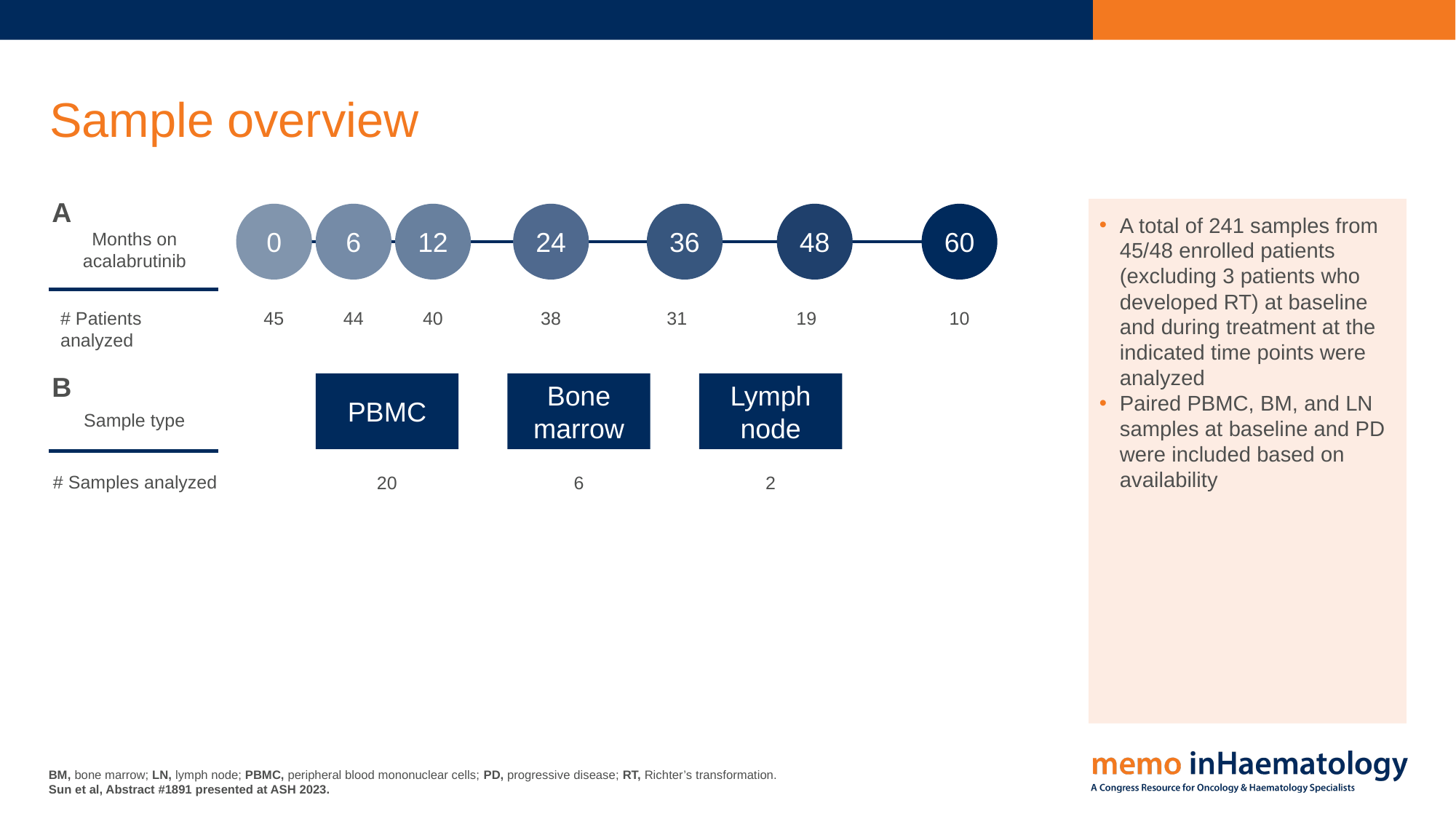

# Sample overview
A
Months on
acalabrutinib
# Patients analyzed
A total of 241 samples from 45/48 enrolled patients (excluding 3 patients who developed RT) at baseline and during treatment at the indicated time points were analyzed
Paired PBMC, BM, and LN samples at baseline and PD were included based on availability
0
6
12
24
36
48
60
45
44
40
38
31
19
10
B
Sample type
# Samples analyzed
PBMC
Bone marrow
Lymph node
20
6
2
BM, bone marrow; LN, lymph node; PBMC, peripheral blood mononuclear cells; PD, progressive disease; RT, Richter’s transformation.
Sun et al, Abstract #1891 presented at ASH 2023.